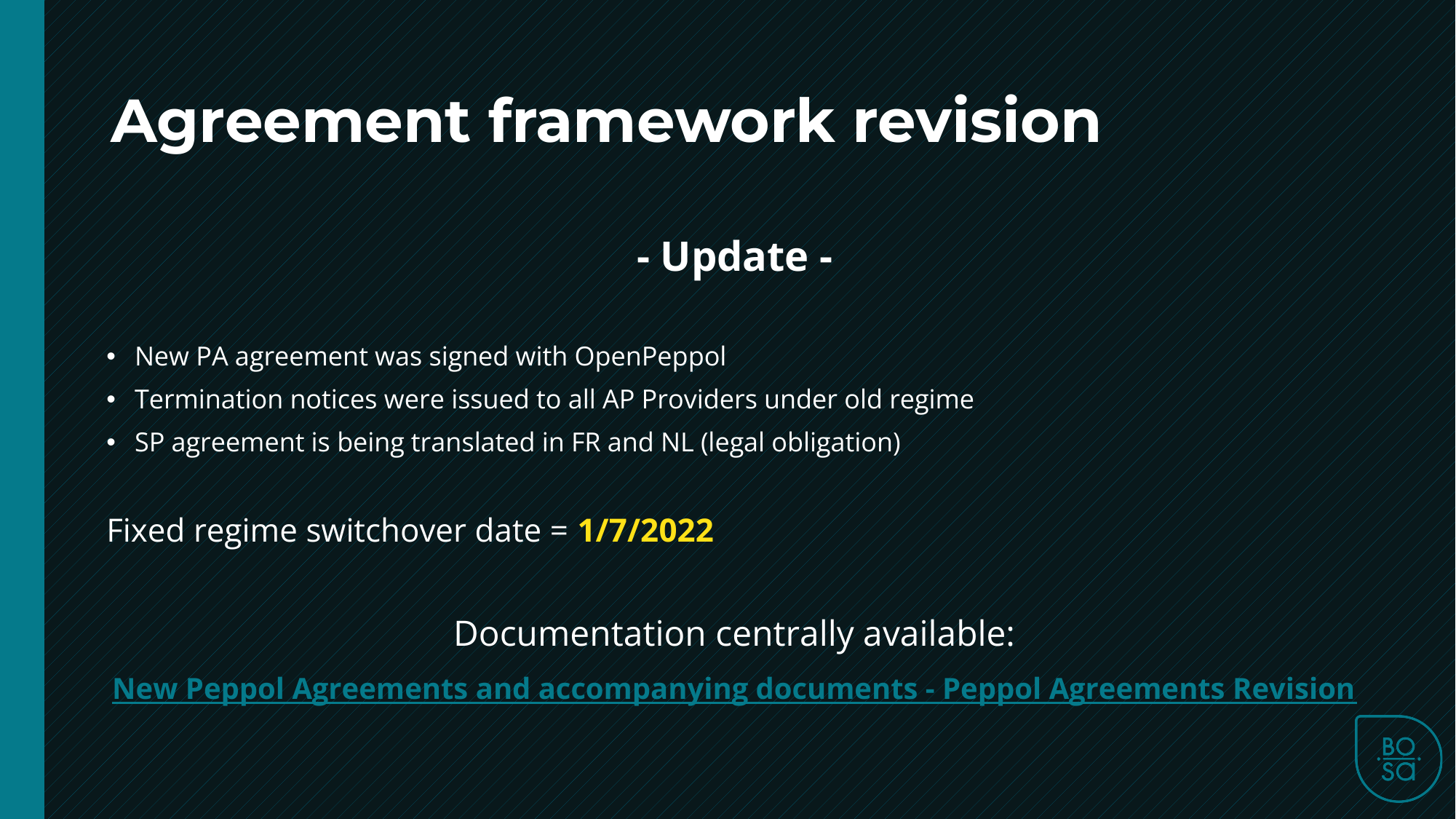

Agreement framework revision
- Update -

New PA agreement was signed with OpenPeppol
Termination notices were issued to all AP Providers under old regime
SP agreement is being translated in FR and NL (legal obligation)

Fixed regime switchover date = 1/7/2022

Documentation centrally available:
New Peppol Agreements and accompanying documents - Peppol Agreements Revision